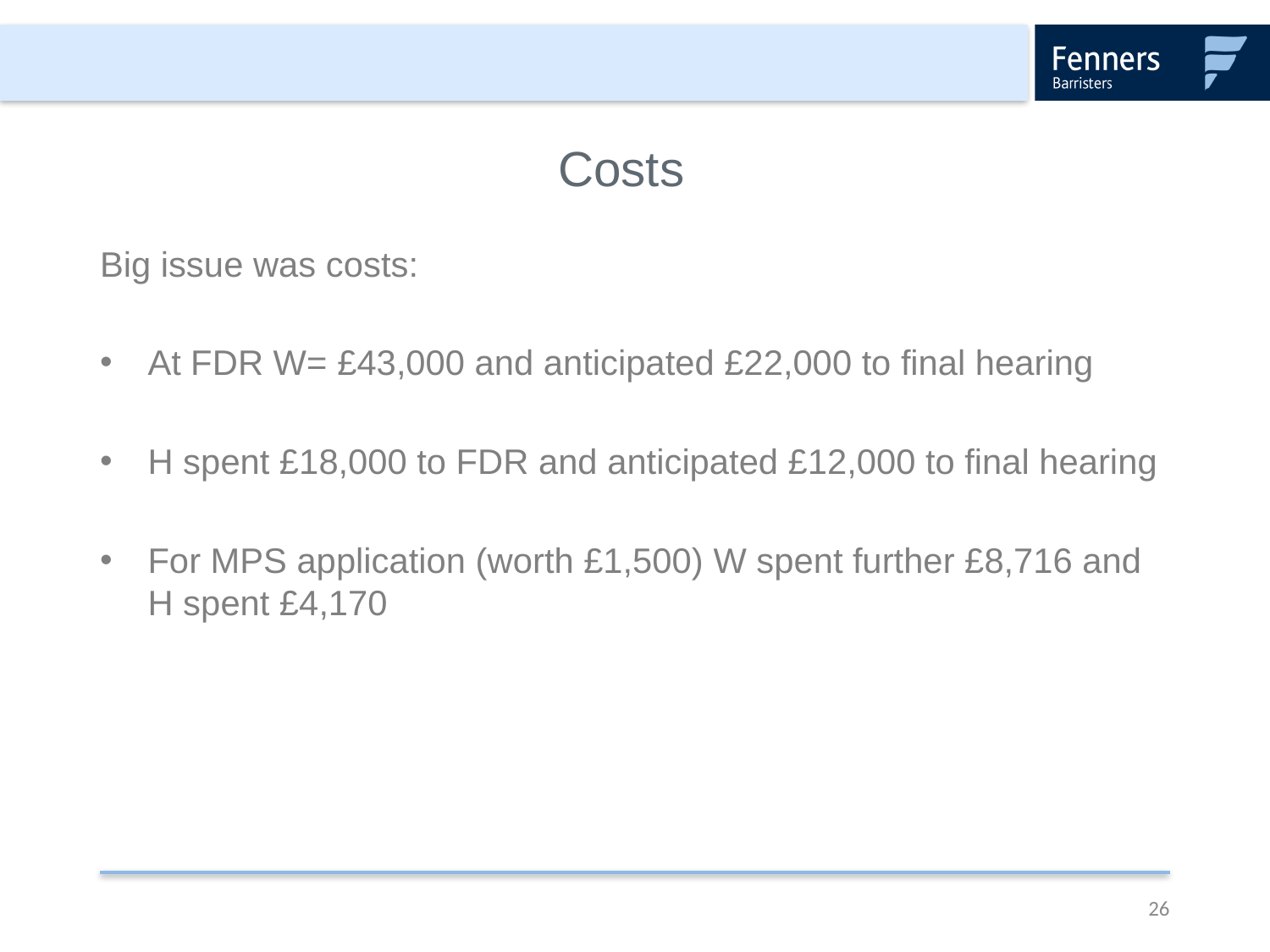

# Costs
Big issue was costs:

At FDR W= £43,000 and anticipated £22,000 to final hearing

H spent £18,000 to FDR and anticipated £12,000 to final hearing

For MPS application (worth £1,500) W spent further £8,716 and H spent £4,170

26